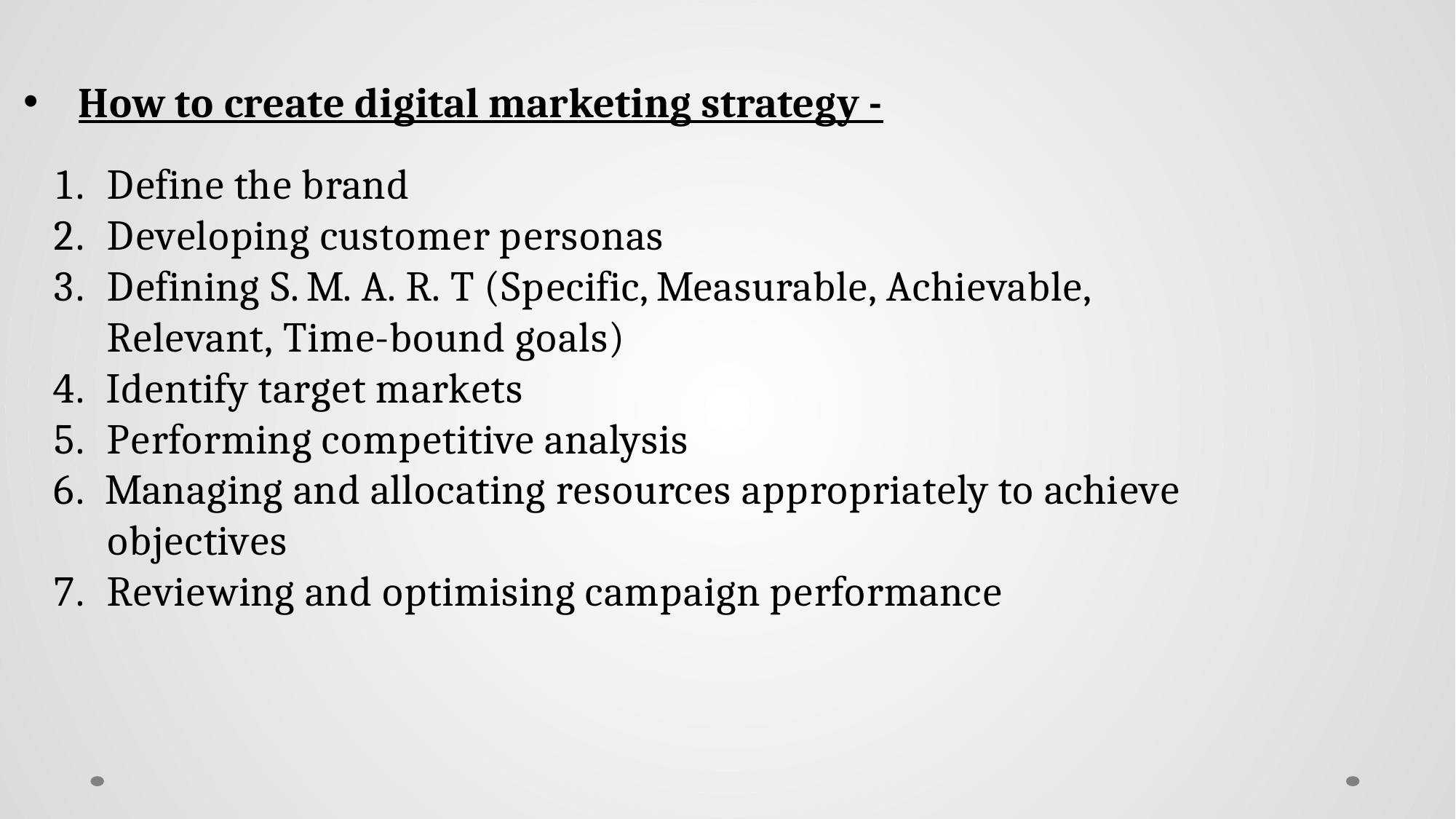

How to create digital marketing strategy -
Define the brand
Developing customer personas
Defining S. M. A. R. T (Specific, Measurable, Achievable, Relevant, Time-bound goals)
Identify target markets
Performing competitive analysis
Managing and allocating resources appropriately to achieve objectives
Reviewing and optimising campaign performance